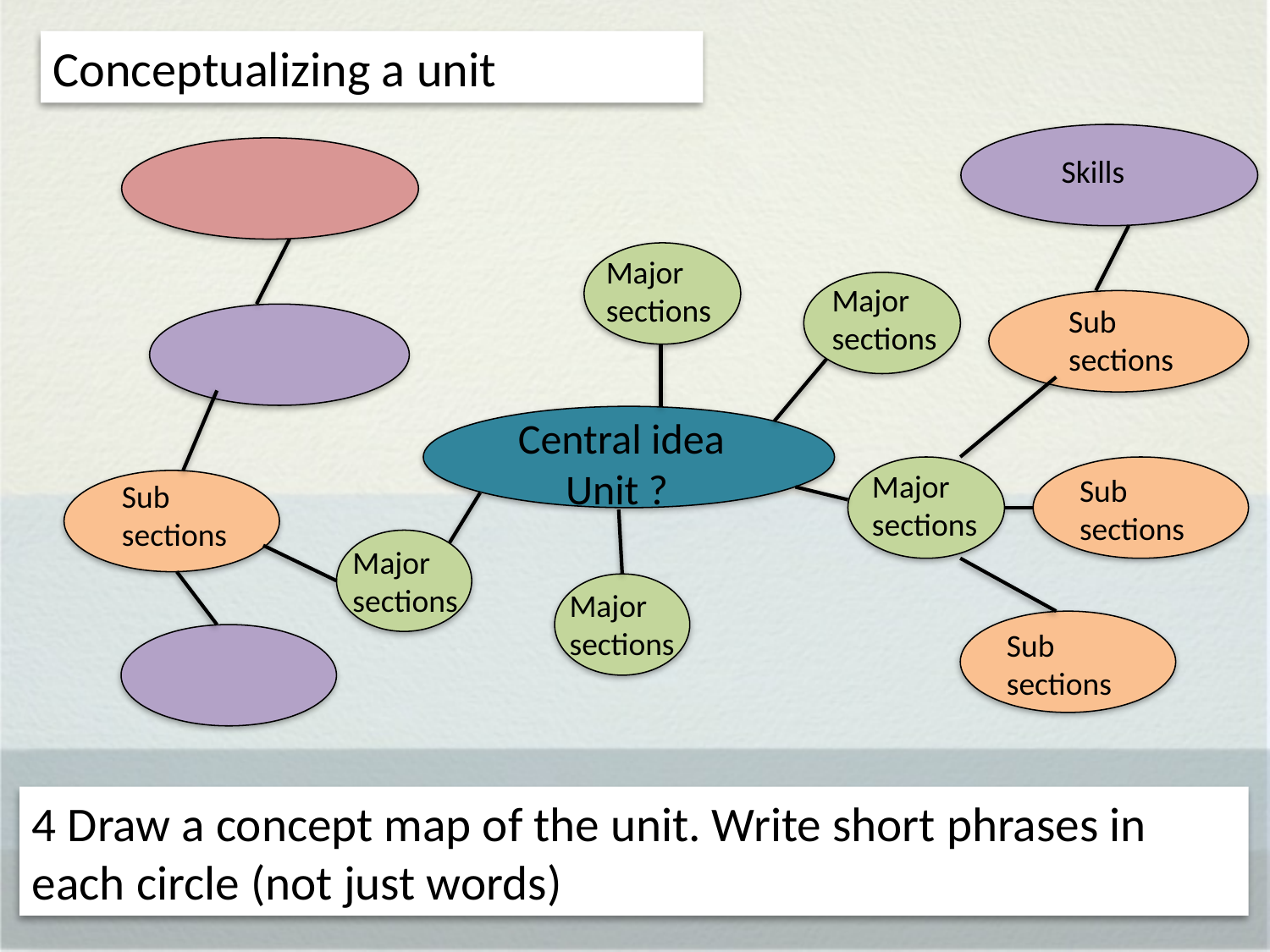

Conceptualizing a unit

Skills

Major sections

Major sections

Sub
sections

Central idea
     Unit ?

Major sections
Sub
sections

Sub
sections

Major sections

Major sections

Sub
sections

4 Draw a concept map of the unit. Write short phrases in each circle (not just words)
9